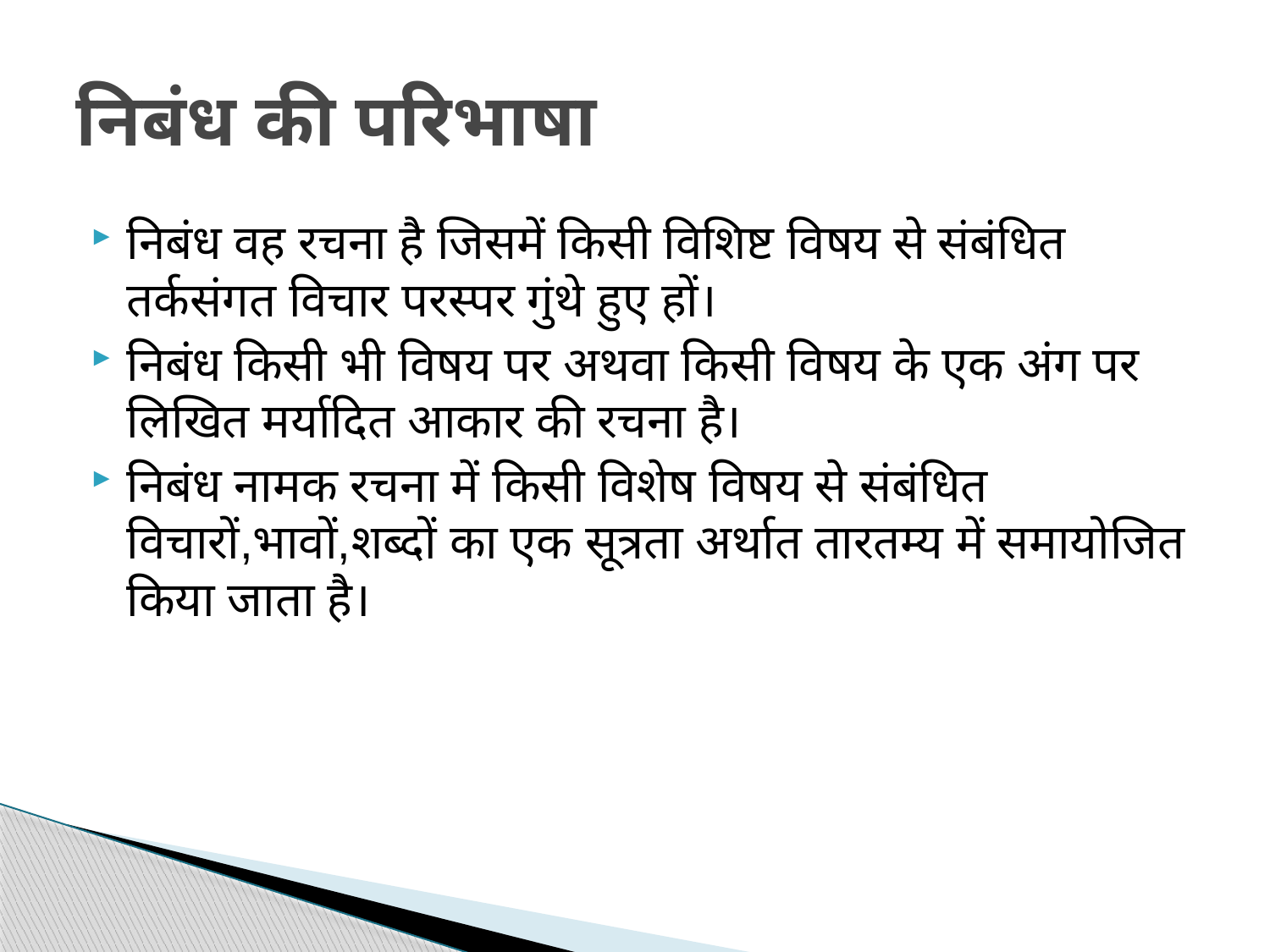

# निबंध की परिभाषा
निबंध वह रचना है जिसमें किसी विशिष्ट विषय से संबंधित तर्कसंगत विचार परस्पर गुंथे हुए हों।
निबंध किसी भी विषय पर अथवा किसी विषय के एक अंग पर लिखित मर्यादित आकार की रचना है।
निबंध नामक रचना में किसी विशेष विषय से संबंधित विचारों,भावों,शब्दों का एक सूत्रता अर्थात तारतम्य में समायोजित किया जाता है।